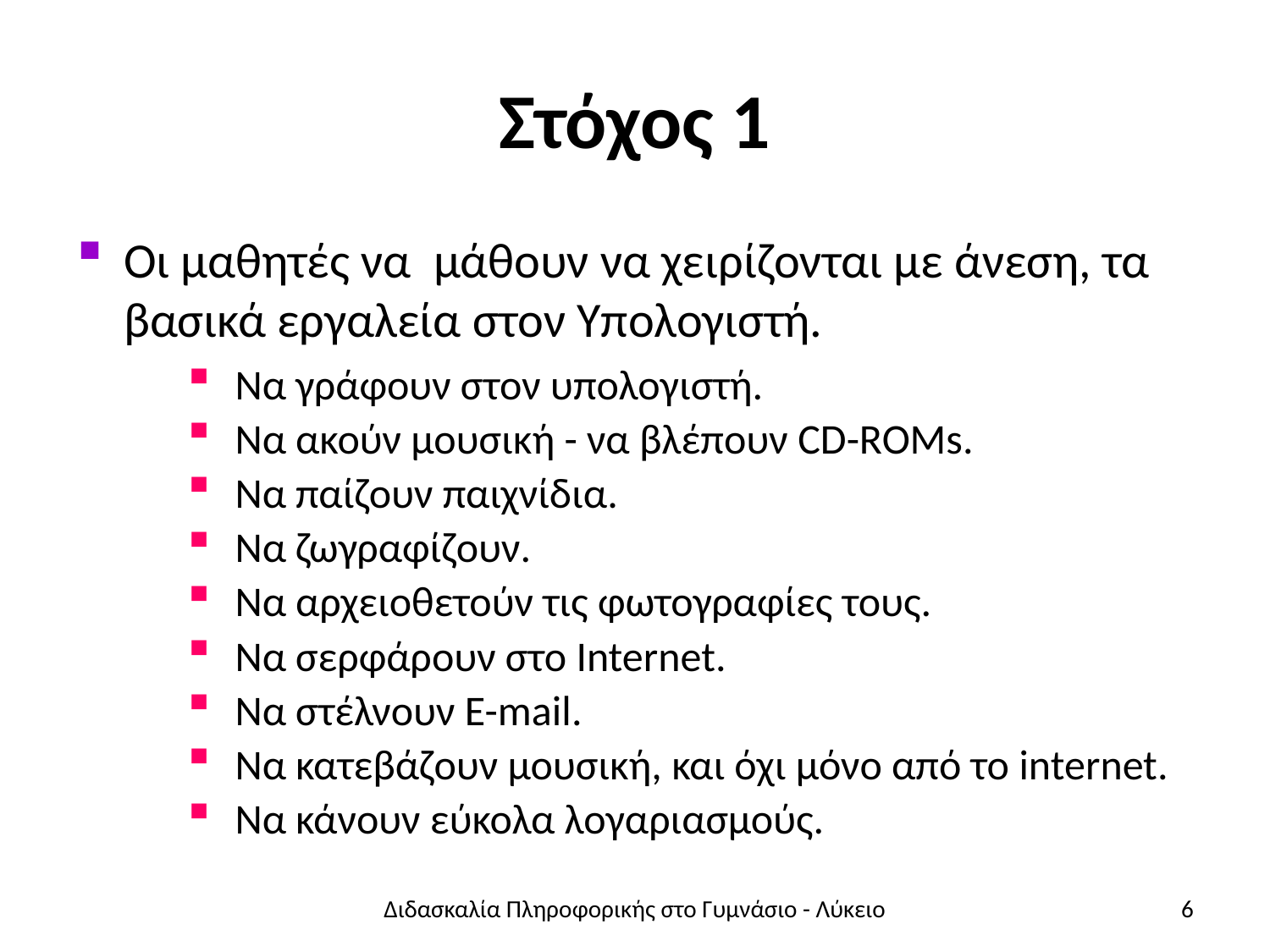

# Στόχος 1
Οι μαθητές να  μάθουν να χειρίζονται με άνεση, τα βασικά εργαλεία στον Υπολογιστή.
Να γράφουν στον υπολογιστή.
Να ακούν μουσική - να βλέπουν CD-ROMs.
Να παίζουν παιχνίδια.
Να ζωγραφίζουν.
Να αρχειοθετούν τις φωτογραφίες τους.
Να σερφάρουν στο Internet.
Να στέλνουν E-mail.
Να κατεβάζουν μουσική, και όχι μόνο από το internet.
Να κάνουν εύκολα λογαριασμούς.

Διδασκαλία Πληροφορικής στο Γυμνάσιο - Λύκειο
6